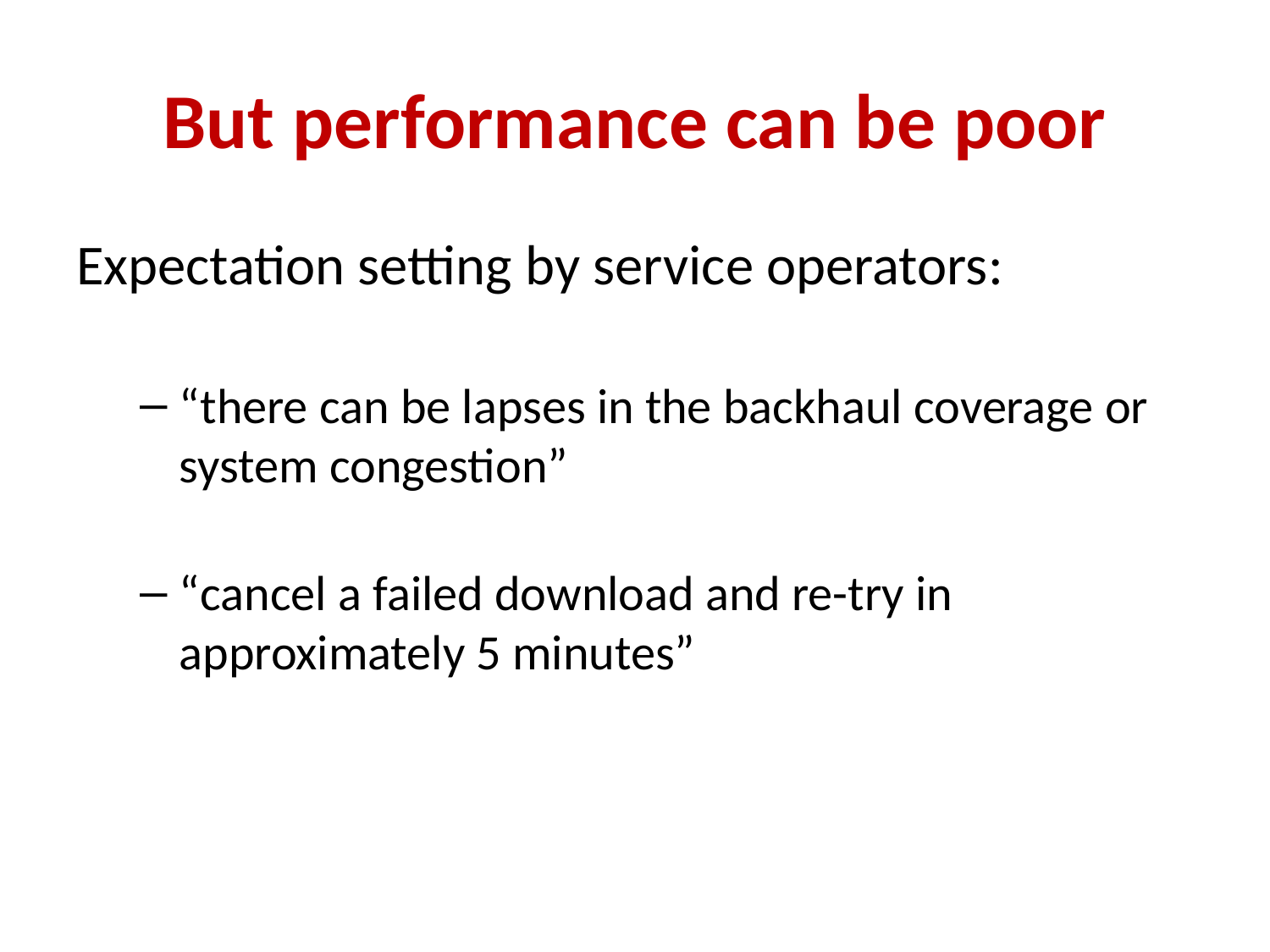

# But performance can be poor
Expectation setting by service operators:
“there can be lapses in the backhaul coverage or system congestion”
“cancel a failed download and re-try in approximately 5 minutes”